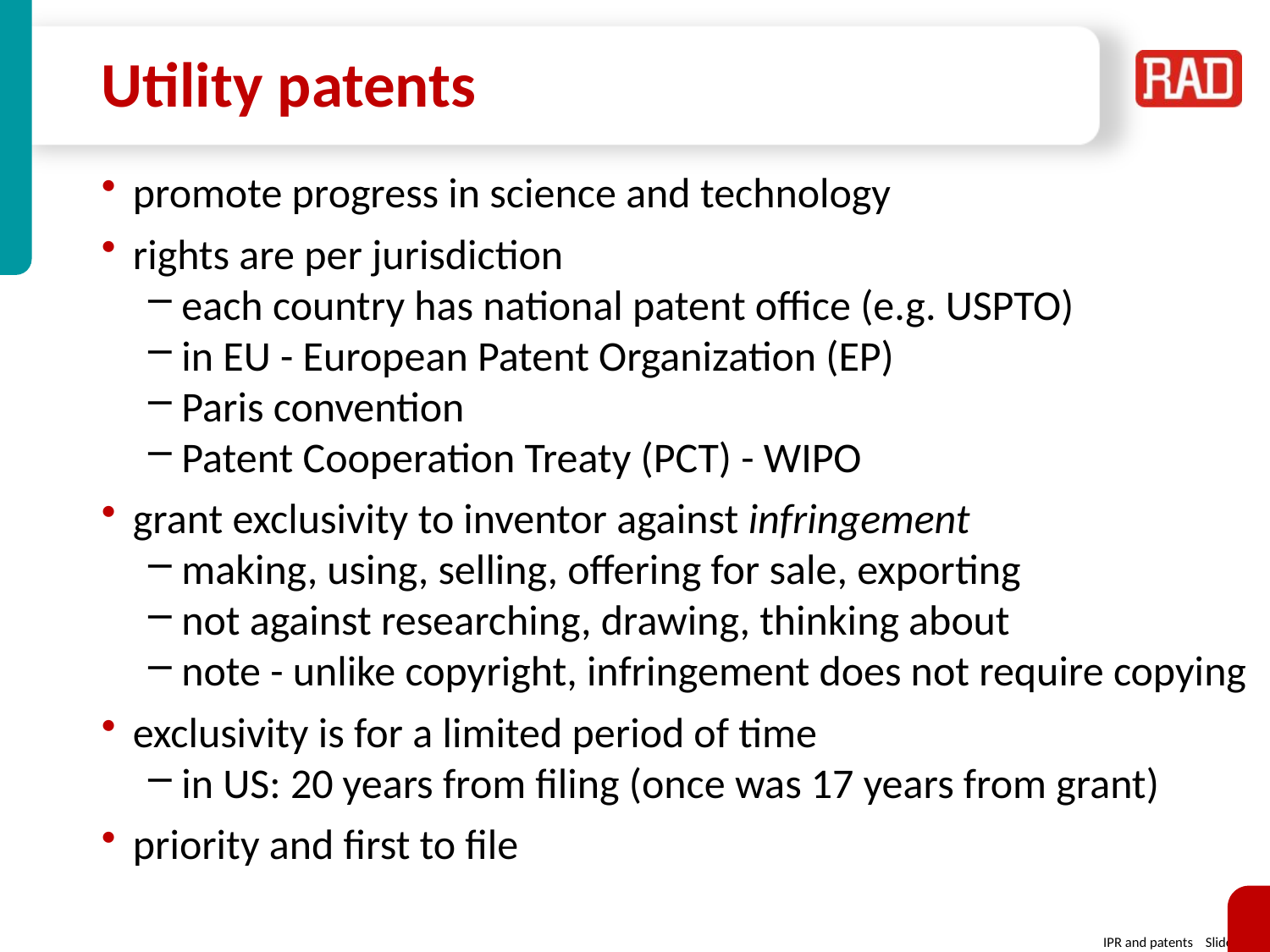

# Utility patents
promote progress in science and technology
rights are per jurisdiction
each country has national patent office (e.g. USPTO)
in EU - European Patent Organization (EP)
Paris convention
Patent Cooperation Treaty (PCT) - WIPO
grant exclusivity to inventor against infringement
making, using, selling, offering for sale, exporting
not against researching, drawing, thinking about
note - unlike copyright, infringement does not require copying
exclusivity is for a limited period of time
in US: 20 years from filing (once was 17 years from grant)
priority and first to file